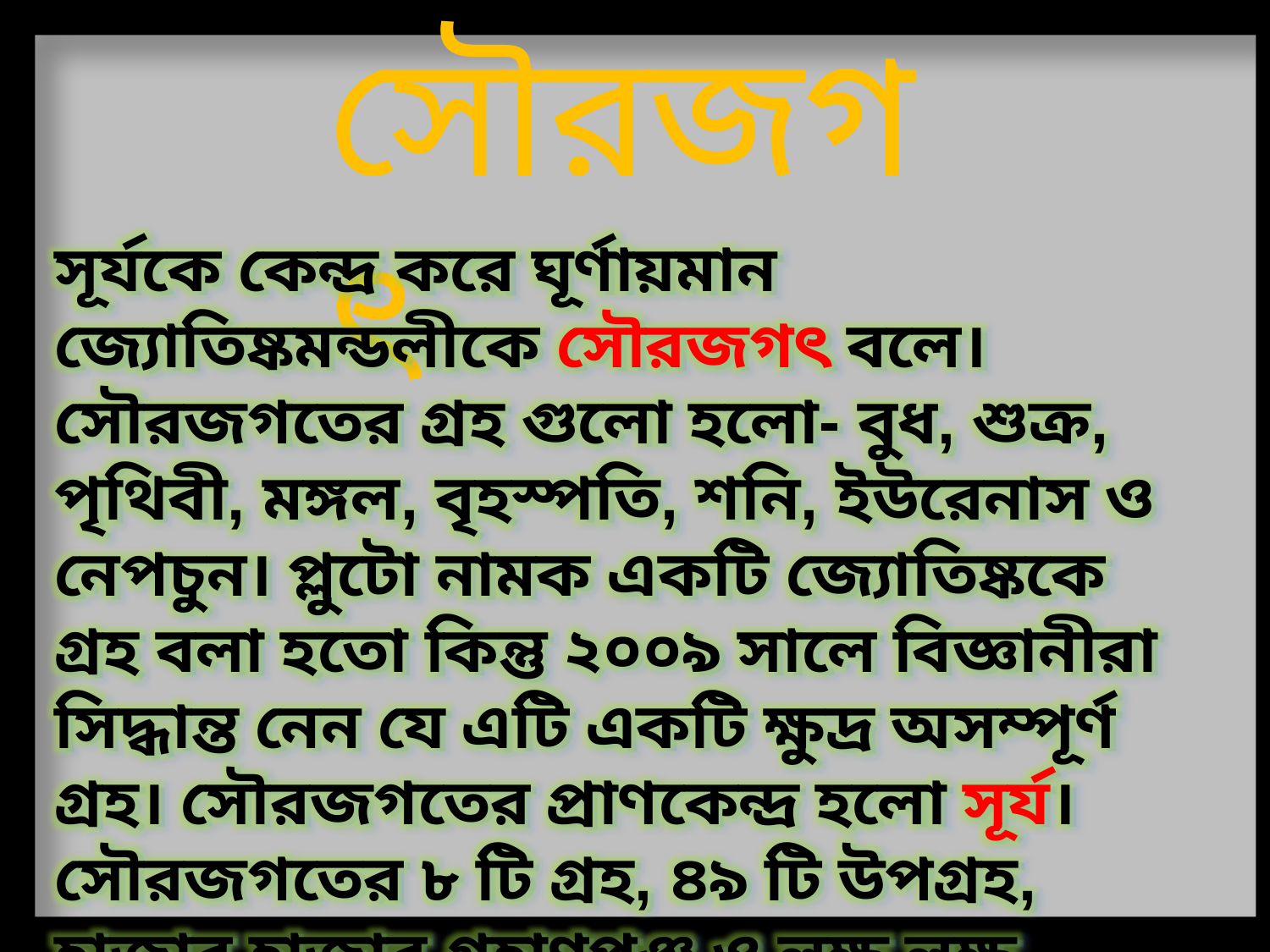

সৌরজগৎ
সূর্যকে কেন্দ্র করে ঘূর্ণায়মান জ্যোতিষ্কমন্ডলীকে সৌরজগৎ বলে।সৌরজগতের গ্রহ গুলো হলো- বুধ, শুক্র, পৃথিবী, মঙ্গল, বৃহস্পতি, শনি, ইউরেনাস ও নেপচুন। প্লুটো নামক একটি জ্যোতিষ্ককে গ্রহ বলা হতো কিন্তু ২০০৯ সালে বিজ্ঞানীরা সিদ্ধান্ত নেন যে এটি একটি ক্ষুদ্র অসম্পূর্ণ গ্রহ। সৌরজগতের প্রাণকেন্দ্র হলো সূর্য। সৌরজগতের ৮ টি গ্রহ, ৪৯ টি উপগ্রহ, হাজার হাজার গ্রহাণুপুঞ্জ ও লক্ষ লক্ষ ধুমকেতু রয়েছে।